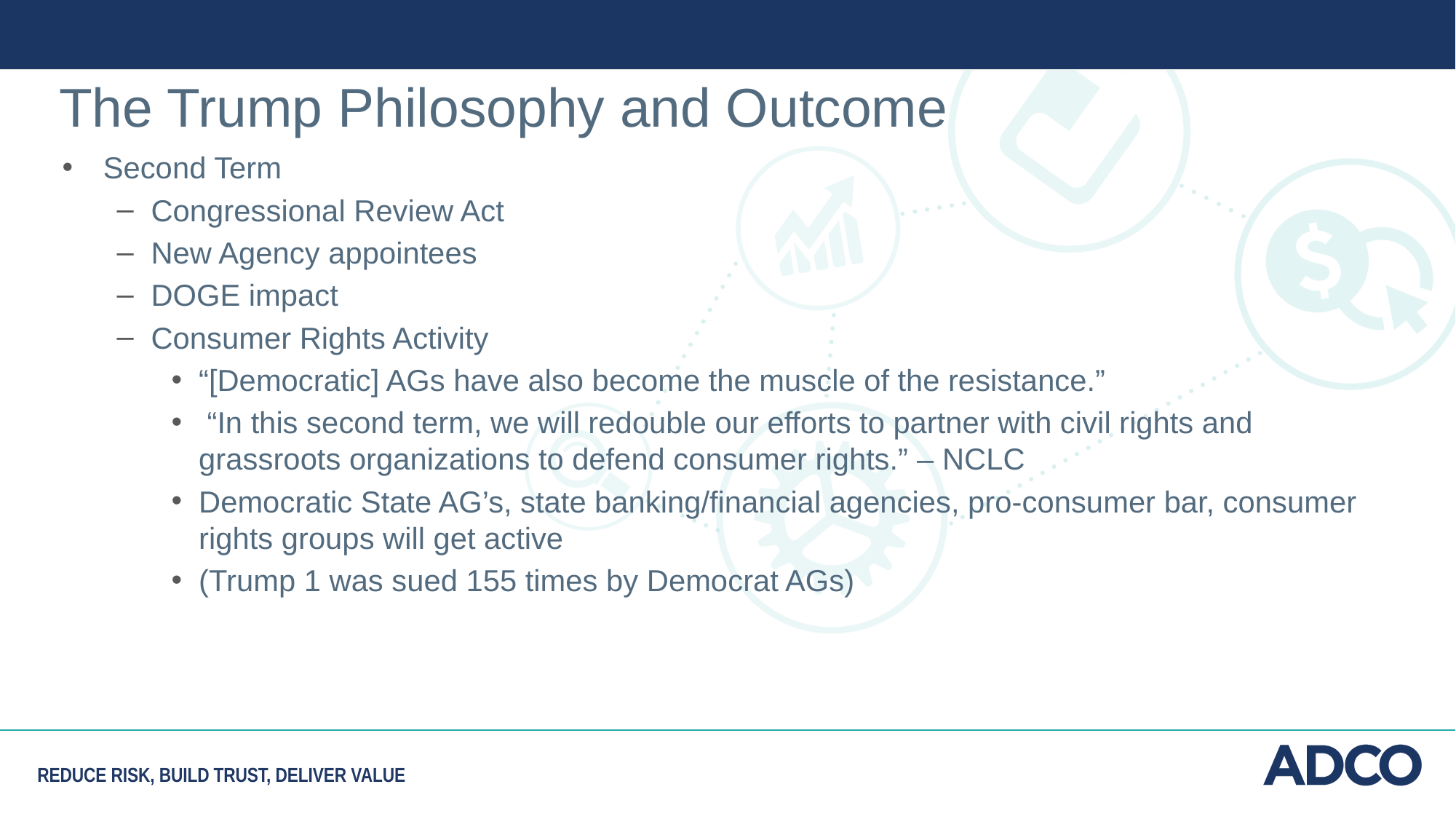

The Trump Philosophy and Outcome
Second Term
Congressional Review Act
New Agency appointees
DOGE impact
Consumer Rights Activity
“[Democratic] AGs have also become the muscle of the resistance.”
 “In this second term, we will redouble our efforts to partner with civil rights and grassroots organizations to defend consumer rights.” – NCLC
Democratic State AG’s, state banking/financial agencies, pro-consumer bar, consumer rights groups will get active
(Trump 1 was sued 155 times by Democrat AGs)

REDUCE RISK, BUILD TRUST, DELIVER VALUE